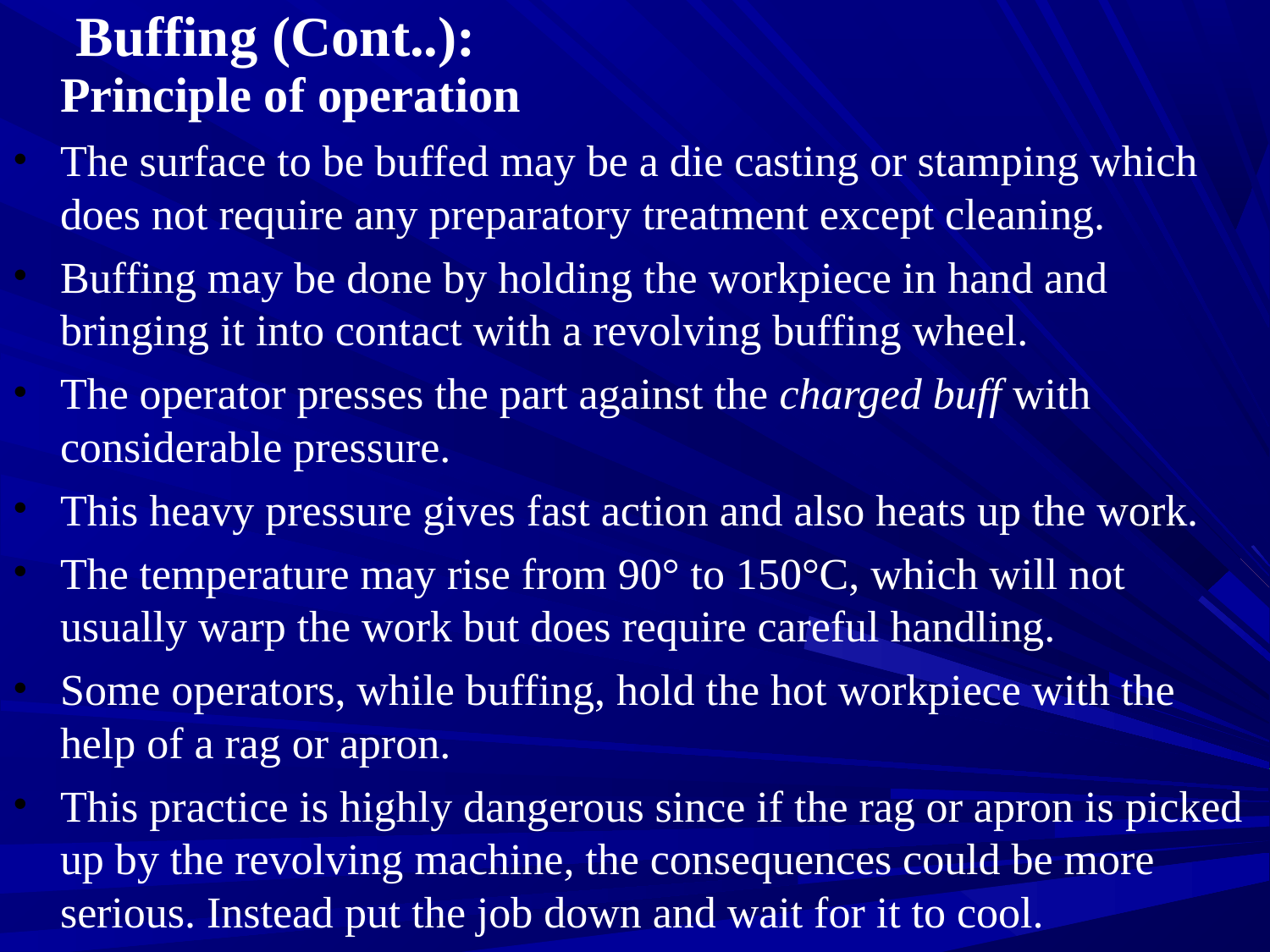

# Buffing (Cont..):
	Principle of operation
The surface to be buffed may be a die casting or stamping which does not require any preparatory treatment except cleaning.
Buffing may be done by holding the workpiece in hand and bringing it into contact with a revolving buffing wheel.
The operator presses the part against the charged buff with considerable pressure.
This heavy pressure gives fast action and also heats up the work.
The temperature may rise from 90° to 150°C, which will not usually warp the work but does require careful handling.
Some operators, while buffing, hold the hot workpiece with the help of a rag or apron.
This practice is highly dangerous since if the rag or apron is picked up by the revolving machine, the consequences could be more serious. Instead put the job down and wait for it to cool.